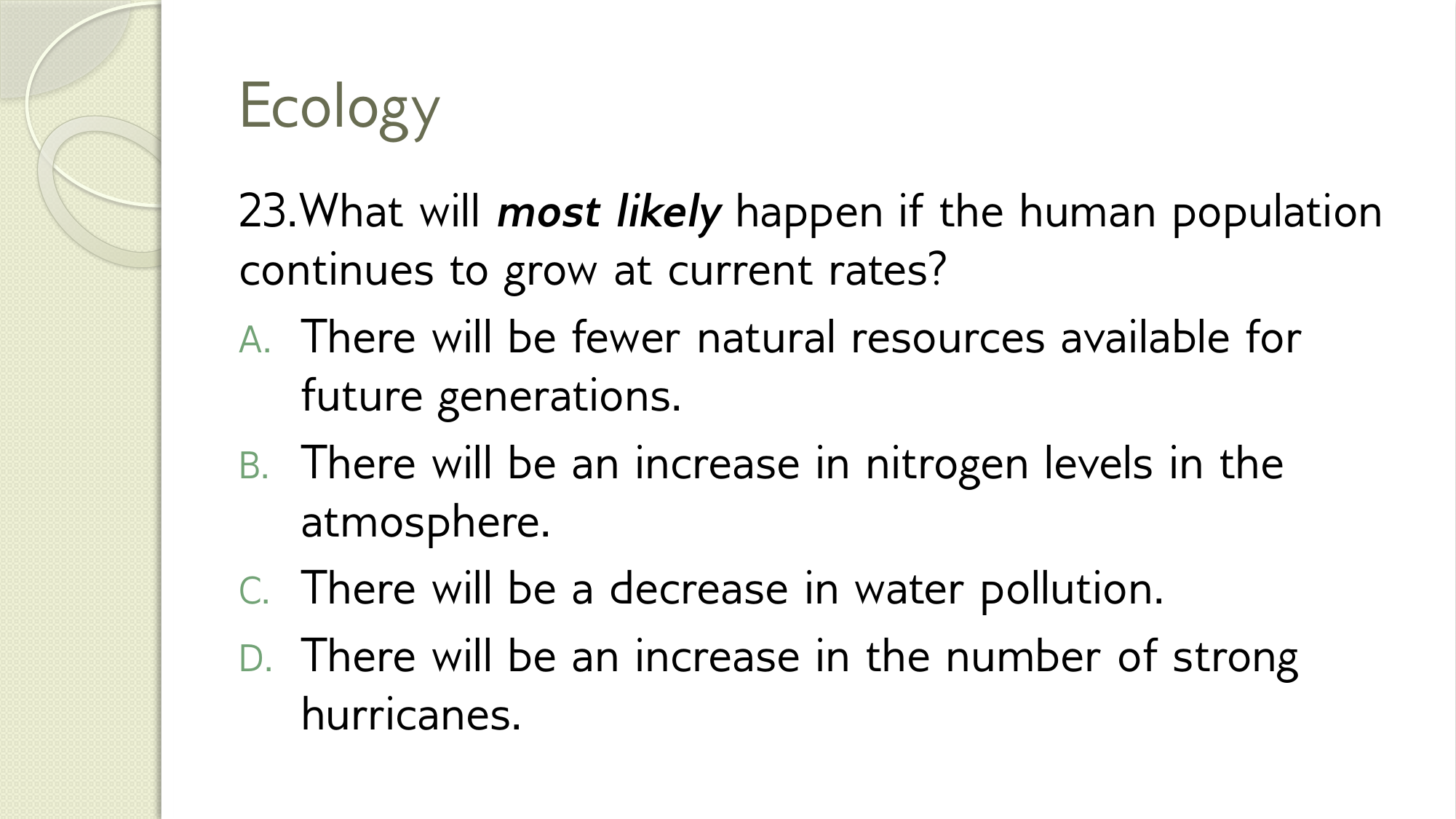

# Ecology
23.What will most likely happen if the human population continues to grow at current rates?
There will be fewer natural resources available for future generations.
There will be an increase in nitrogen levels in the atmosphere.
There will be a decrease in water pollution.
There will be an increase in the number of strong hurricanes.